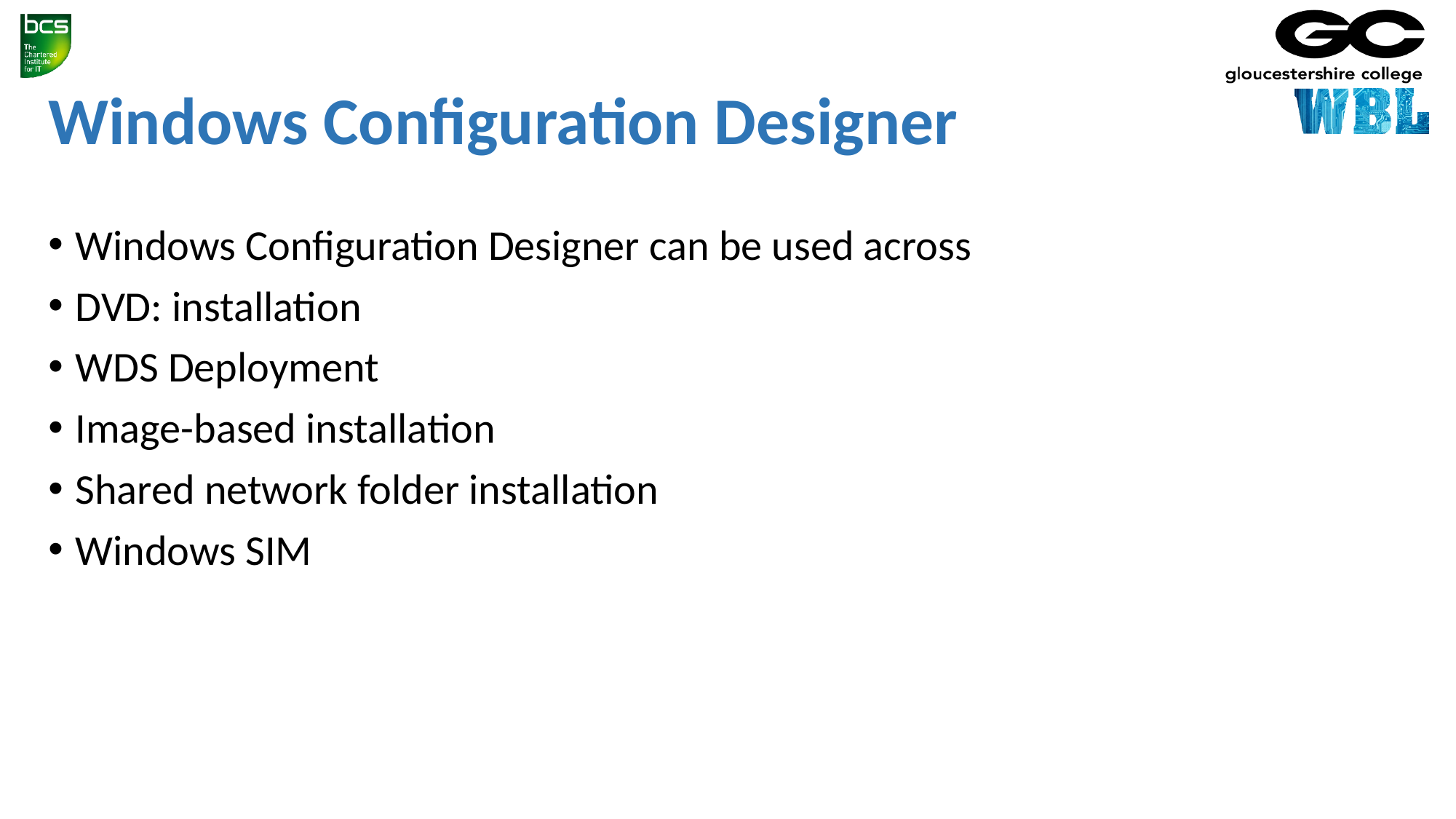

# Windows Configuration Designer
Windows Configuration Designer can be used across
DVD: installation
WDS Deployment
Image-based installation
Shared network folder installation
Windows SIM